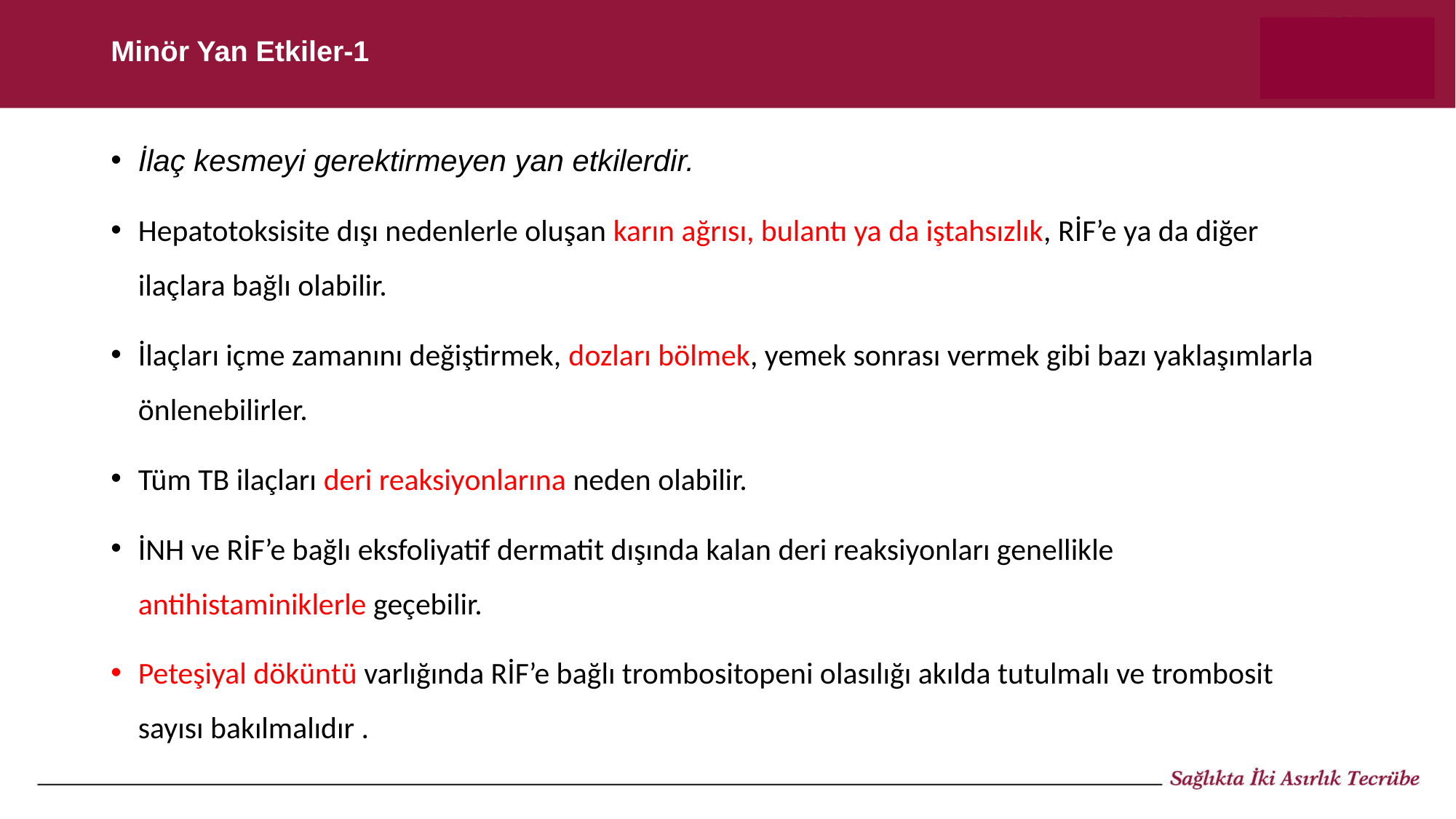

# Minör Yan Etkiler-1

İlaç kesmeyi gerektirmeyen yan etkilerdir.
Hepatotoksisite dışı nedenlerle oluşan karın ağrısı, bulantı ya da iştahsızlık, RİF’e ya da diğer ilaçlara bağlı olabilir.
İlaçları içme zamanını değiştirmek, dozları bölmek, yemek sonrası vermek gibi bazı yaklaşımlarla önlenebilirler.
Tüm TB ilaçları deri reaksiyonlarına neden olabilir.
İNH ve RİF’e bağlı eksfoliyatif dermatit dışında kalan deri reaksiyonları genellikle antihistaminiklerle geçebilir.
Peteşiyal döküntü varlığında RİF’e bağlı trombositopeni olasılığı akılda tutulmalı ve trombosit sayısı bakılmalıdır .